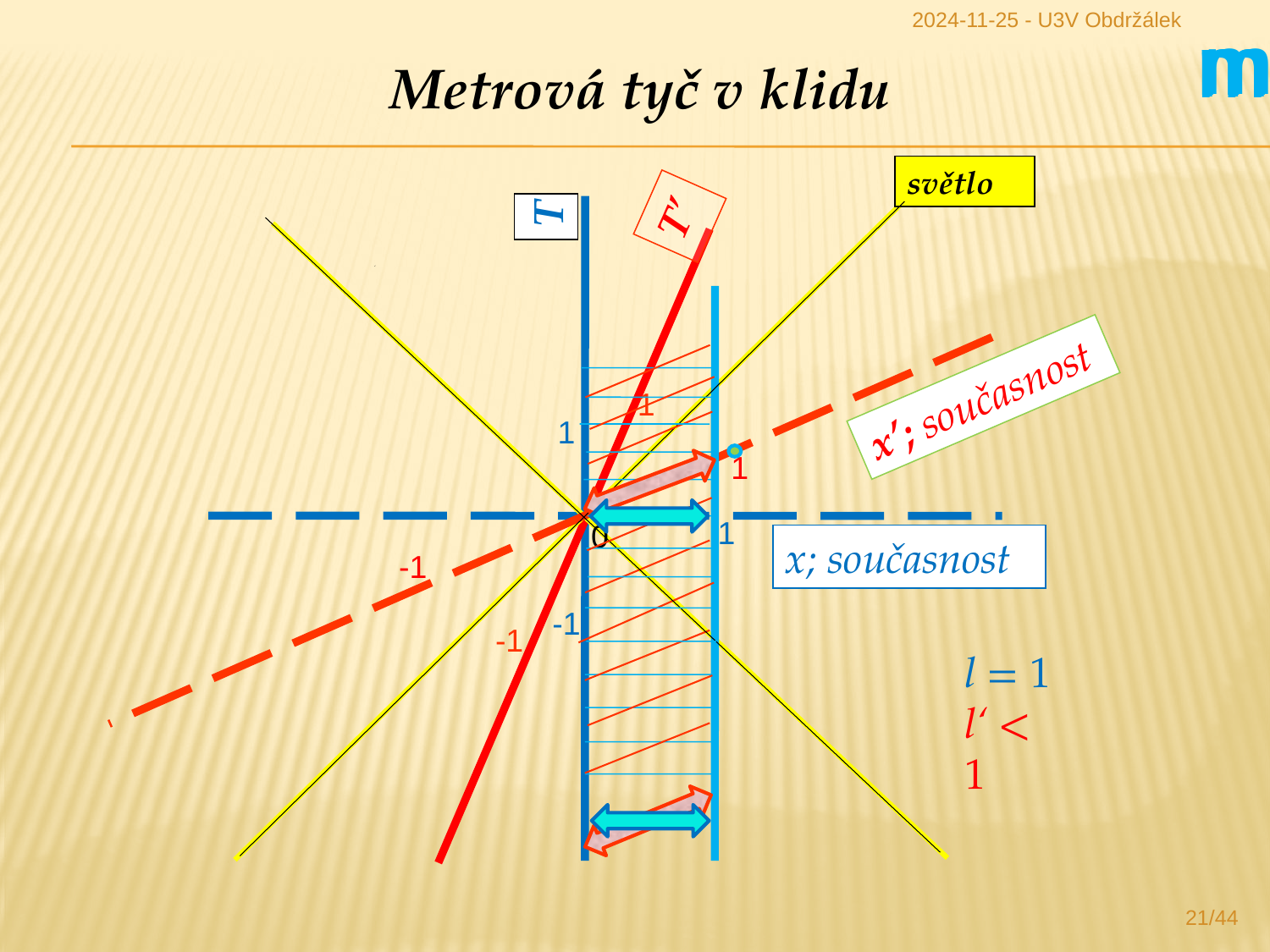

2024-11-25 - U3V Obdržálek
m
m
m
m
m
m
m

Metrová tyč v klidu
světlo
T’
T

x’; současnost

1

1

1

1
0

x; současnost
-1

-1

-1
l = 1
l‘ < 1

21/44